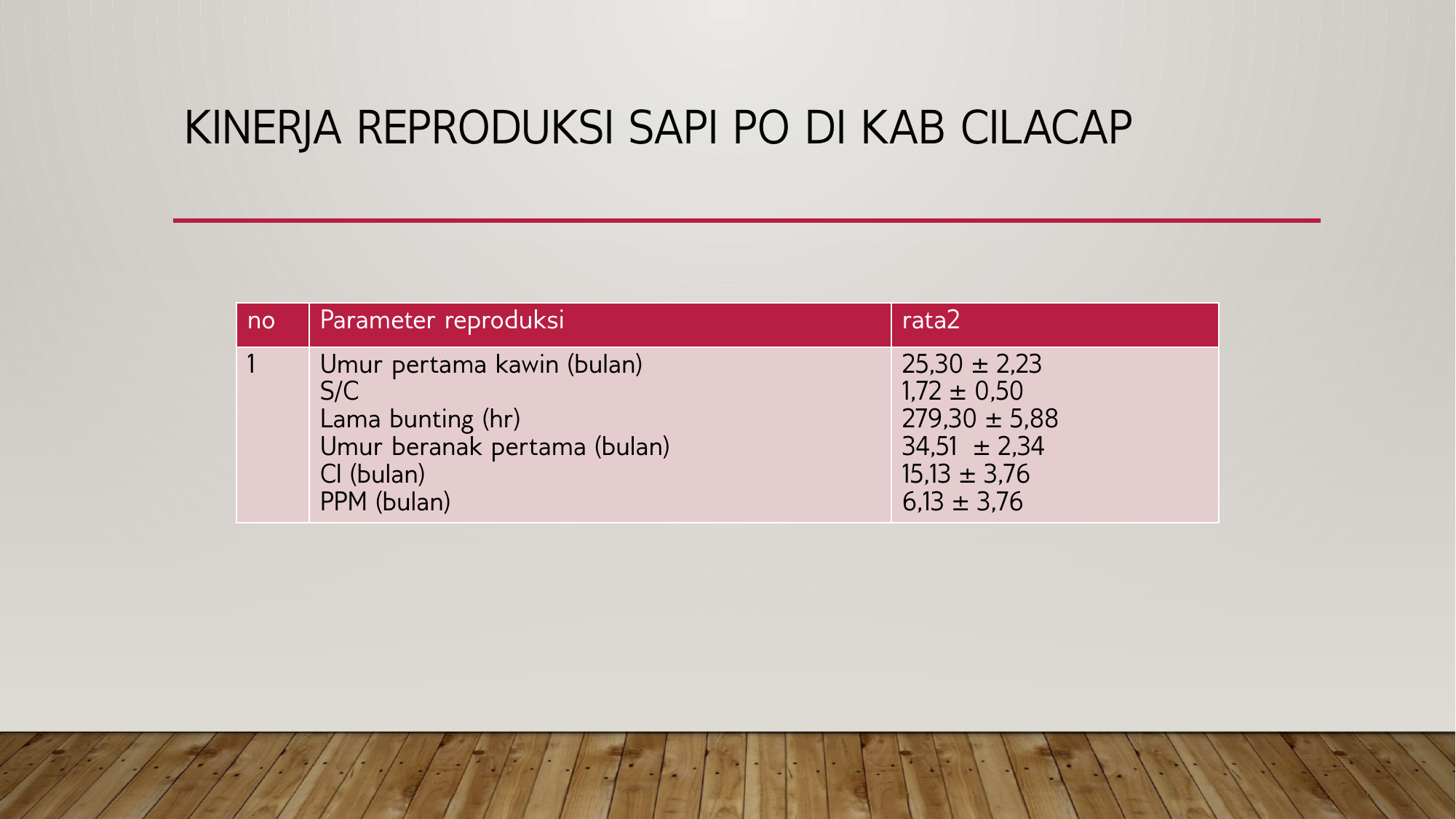

# Kinerja reproduksi sapi PO di Kab Cilacap
| no | Parameter reproduksi | rata2 |
| --- | --- | --- |
| 1 | Umur pertama kawin (bulan) S/C Lama bunting (hr) Umur beranak pertama (bulan) CI (bulan) PPM (bulan) | 25,30 ± 2,23 1,72 ± 0,50 279,30 ± 5,88 34,51 ± 2,34 15,13 ± 3,76 6,13 ± 3,76 |